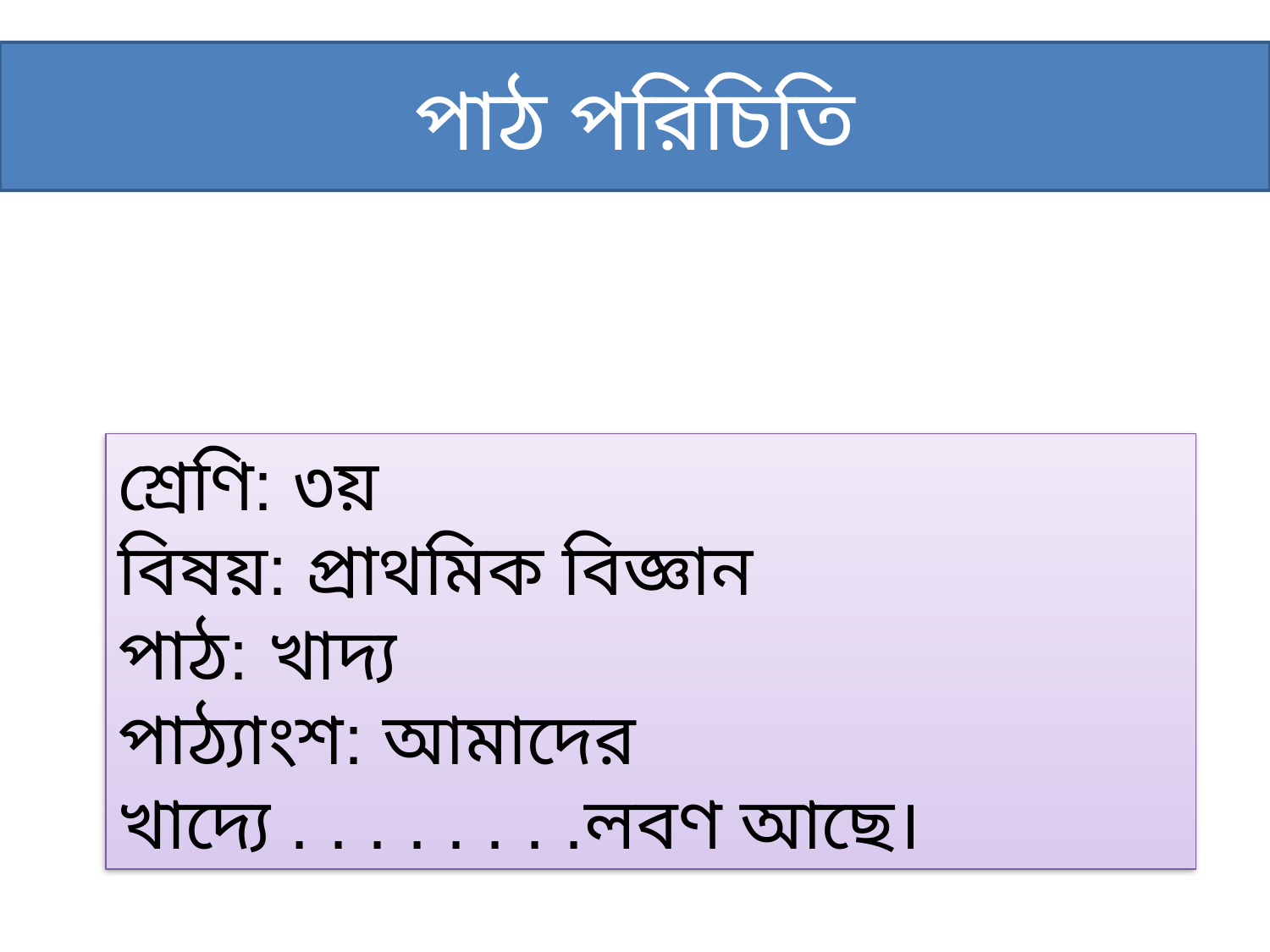

# পাঠ পরিচিতি
শ্রেণি: ৩য়
বিষয়: প্রাথমিক বিজ্ঞান
পাঠ: খাদ্য
পাঠ্যাংশ: আমাদের খাদ্যে . . . . . . . .লবণ আছে।